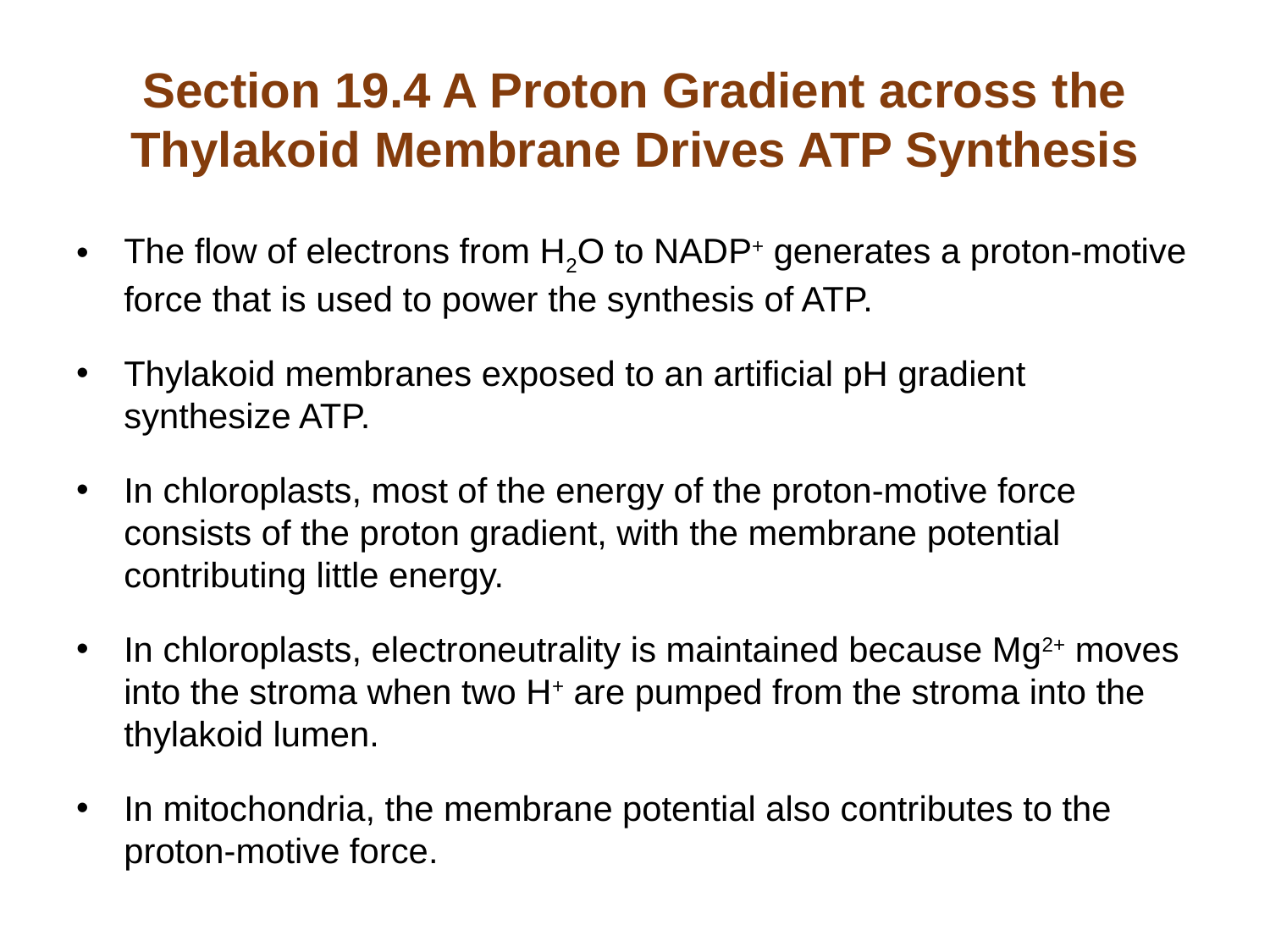

# Section 19.4 A Proton Gradient across the Thylakoid Membrane Drives ATP Synthesis
The flow of electrons from H2O to NADP+ generates a proton-motive force that is used to power the synthesis of ATP.
Thylakoid membranes exposed to an artificial pH gradient synthesize ATP.
In chloroplasts, most of the energy of the proton-motive force consists of the proton gradient, with the membrane potential contributing little energy.
In chloroplasts, electroneutrality is maintained because Mg2+ moves into the stroma when two H+ are pumped from the stroma into the thylakoid lumen.
In mitochondria, the membrane potential also contributes to the proton-motive force.